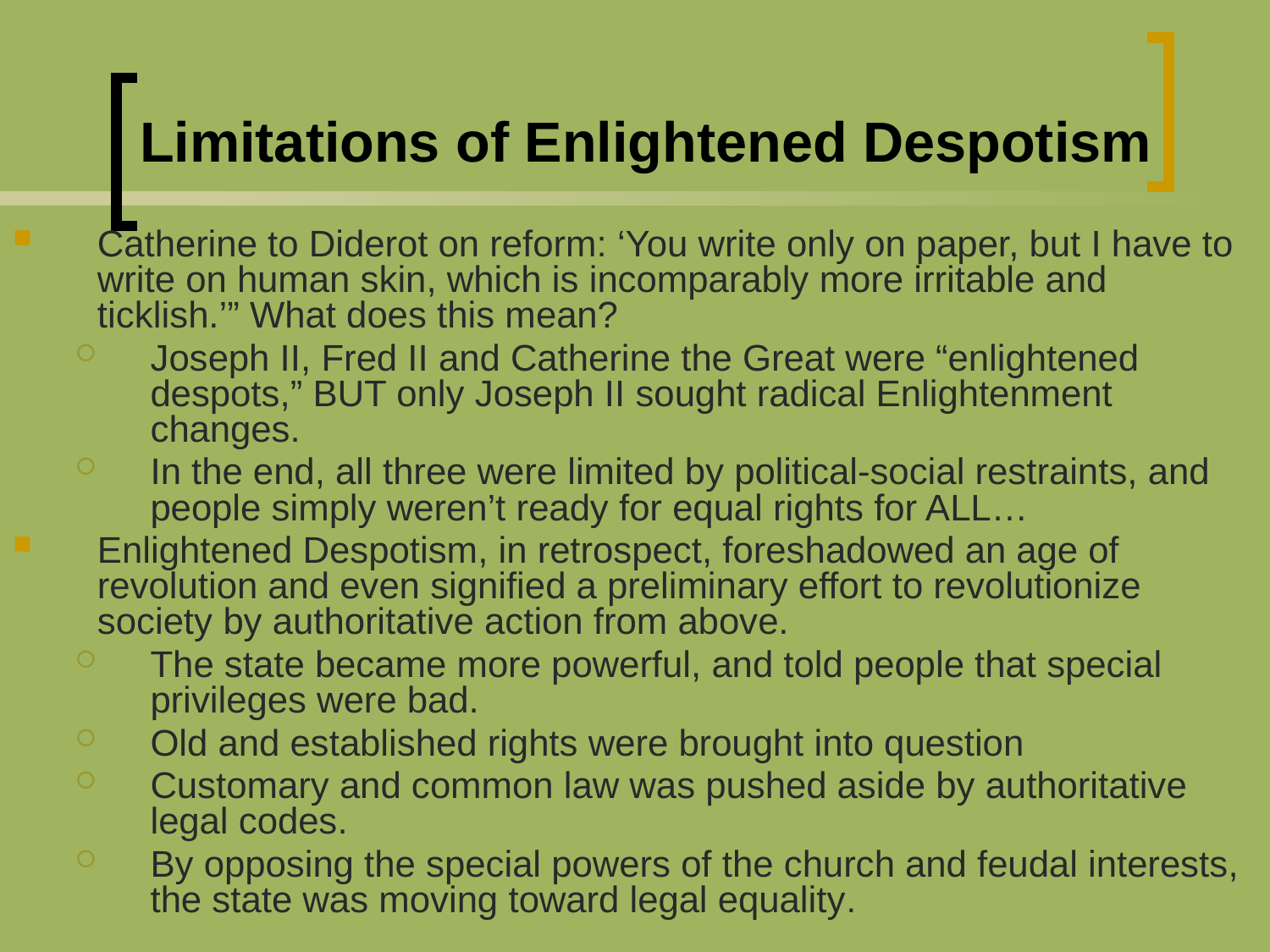

# Limitations of Enlightened Despotism
Catherine to Diderot on reform: ‘You write only on paper, but I have to write on human skin, which is incomparably more irritable and ticklish.’” What does this mean?
Joseph II, Fred II and Catherine the Great were “enlightened despots,” BUT only Joseph II sought radical Enlightenment changes.
In the end, all three were limited by political-social restraints, and people simply weren’t ready for equal rights for ALL…
Enlightened Despotism, in retrospect, foreshadowed an age of revolution and even signified a preliminary effort to revolutionize society by authoritative action from above.
The state became more powerful, and told people that special privileges were bad.
Old and established rights were brought into question
Customary and common law was pushed aside by authoritative legal codes.
By opposing the special powers of the church and feudal interests, the state was moving toward legal equality.